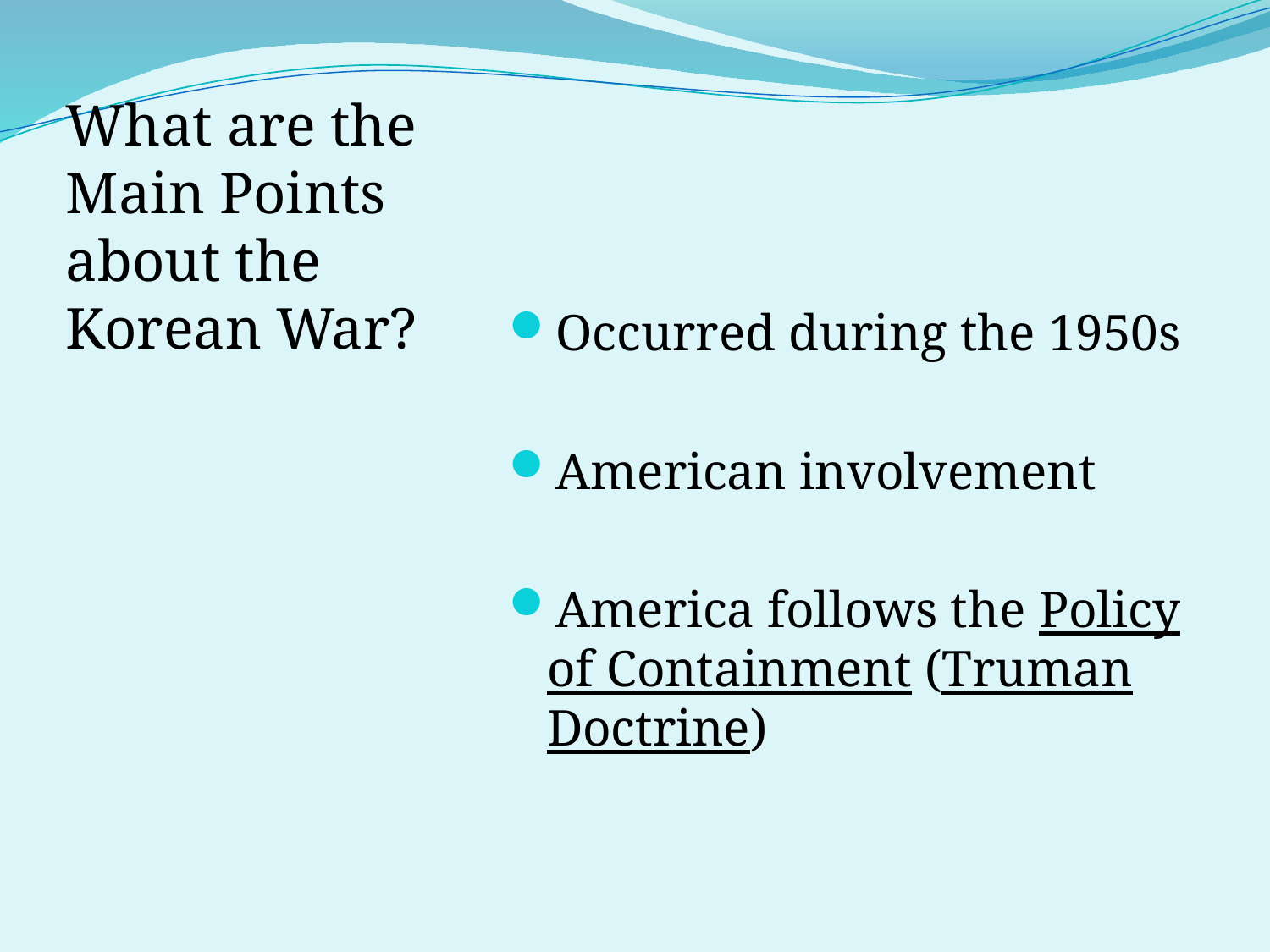

#

What are the Main Points about the Korean War?

Occurred during the 1950s

American involvement

America follows the Policy of Containment (Truman Doctrine)